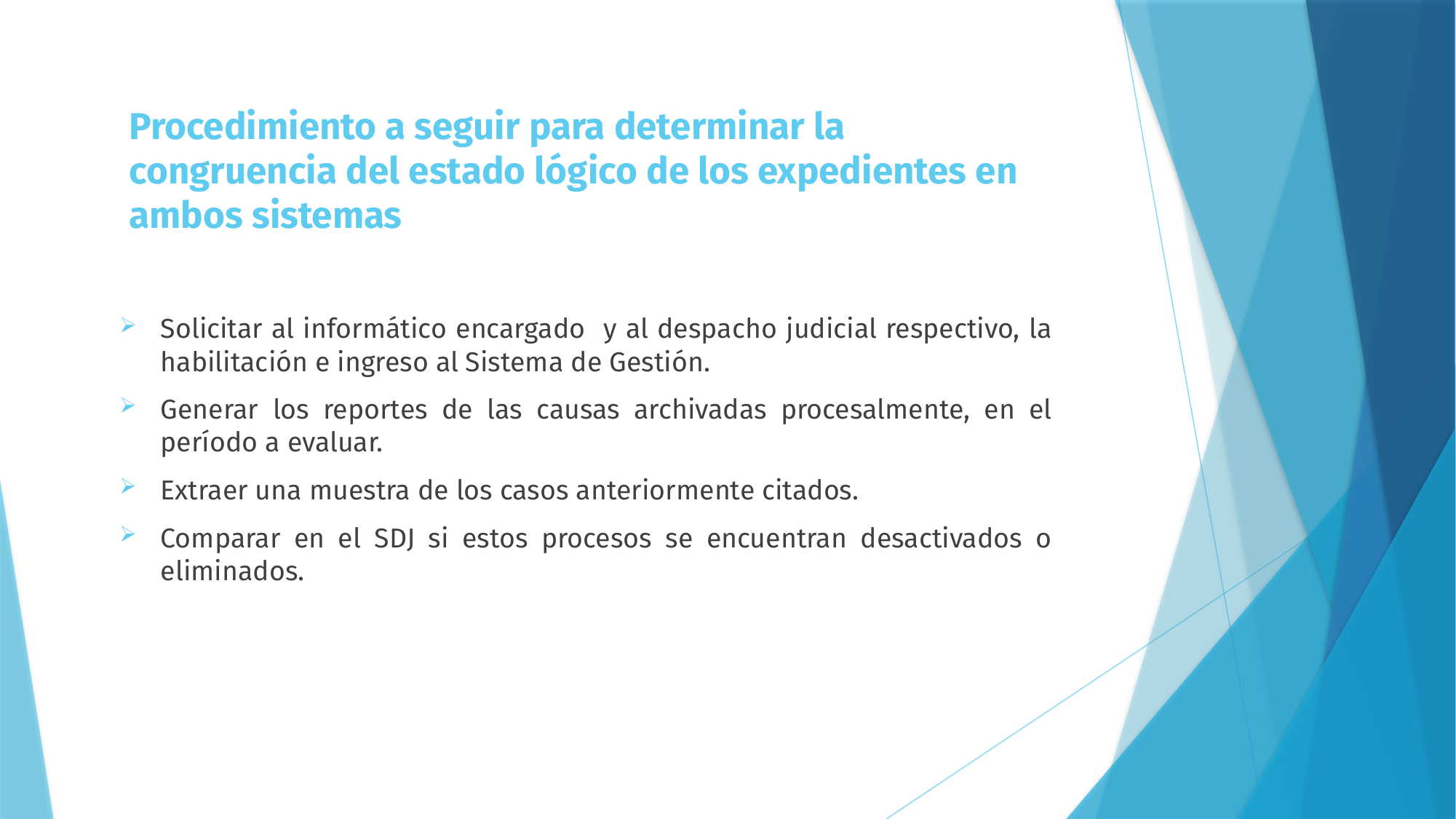

# Procedimiento a seguir para determinar la congruencia del estado lógico de los expedientes en ambos sistemas
Solicitar al informático encargado  y al despacho judicial respectivo, la habilitación e ingreso al Sistema de Gestión.
Generar los reportes de las causas archivadas procesalmente, en el período a evaluar.
Extraer una muestra de los casos anteriormente citados.
Comparar en el SDJ si estos procesos se encuentran desactivados o eliminados.